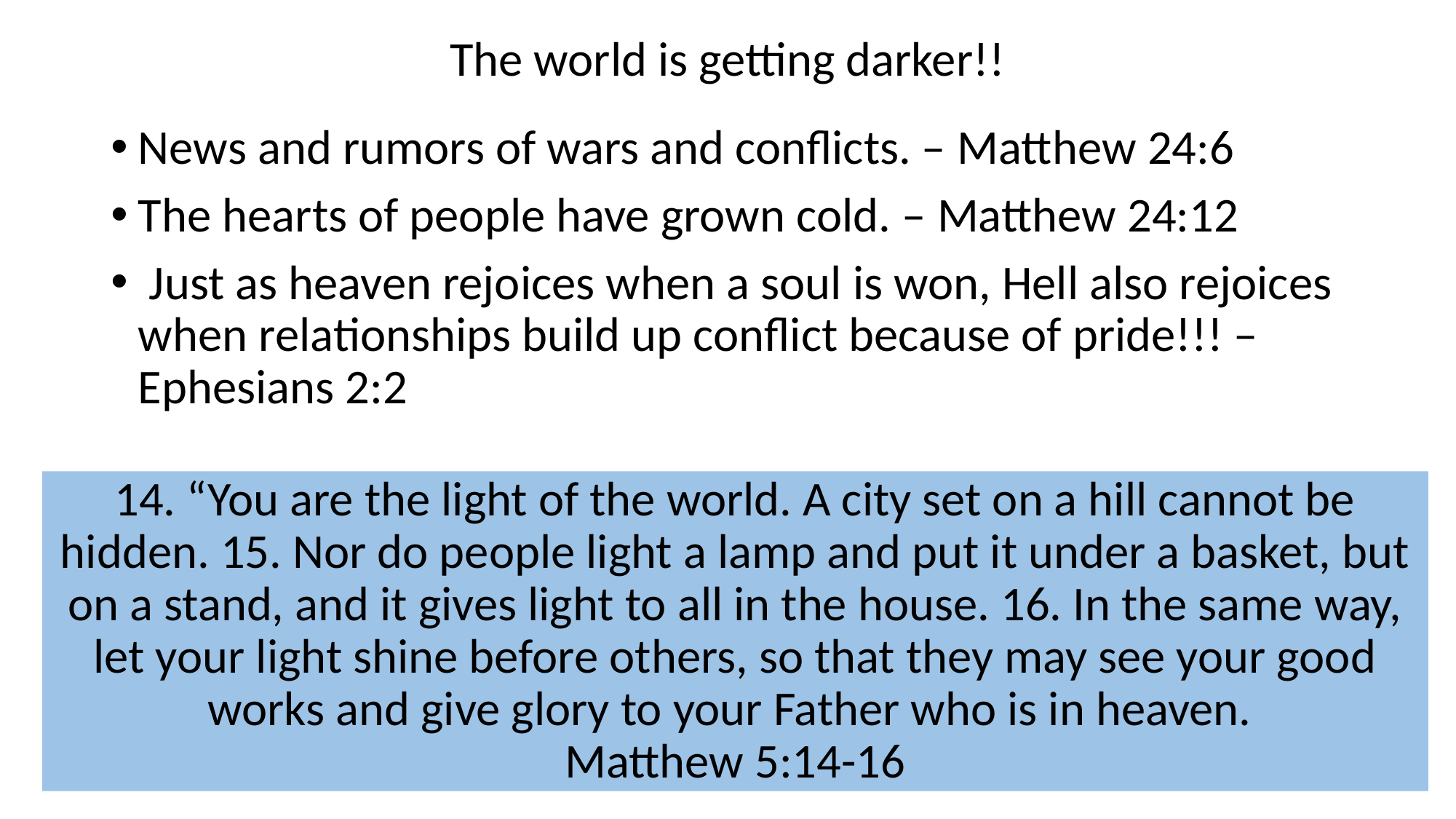

# The world is getting darker!!
News and rumors of wars and conflicts. – Matthew 24:6
The hearts of people have grown cold. – Matthew 24:12
 Just as heaven rejoices when a soul is won, Hell also rejoices when relationships build up conflict because of pride!!! – Ephesians 2:2
14. “You are the light of the world. A city set on a hill cannot be hidden. 15. Nor do people light a lamp and put it under a basket, but on a stand, and it gives light to all in the house. 16. In the same way, let your light shine before others, so that they may see your good works and give glory to your Father who is in heaven.
Matthew 5:14-16